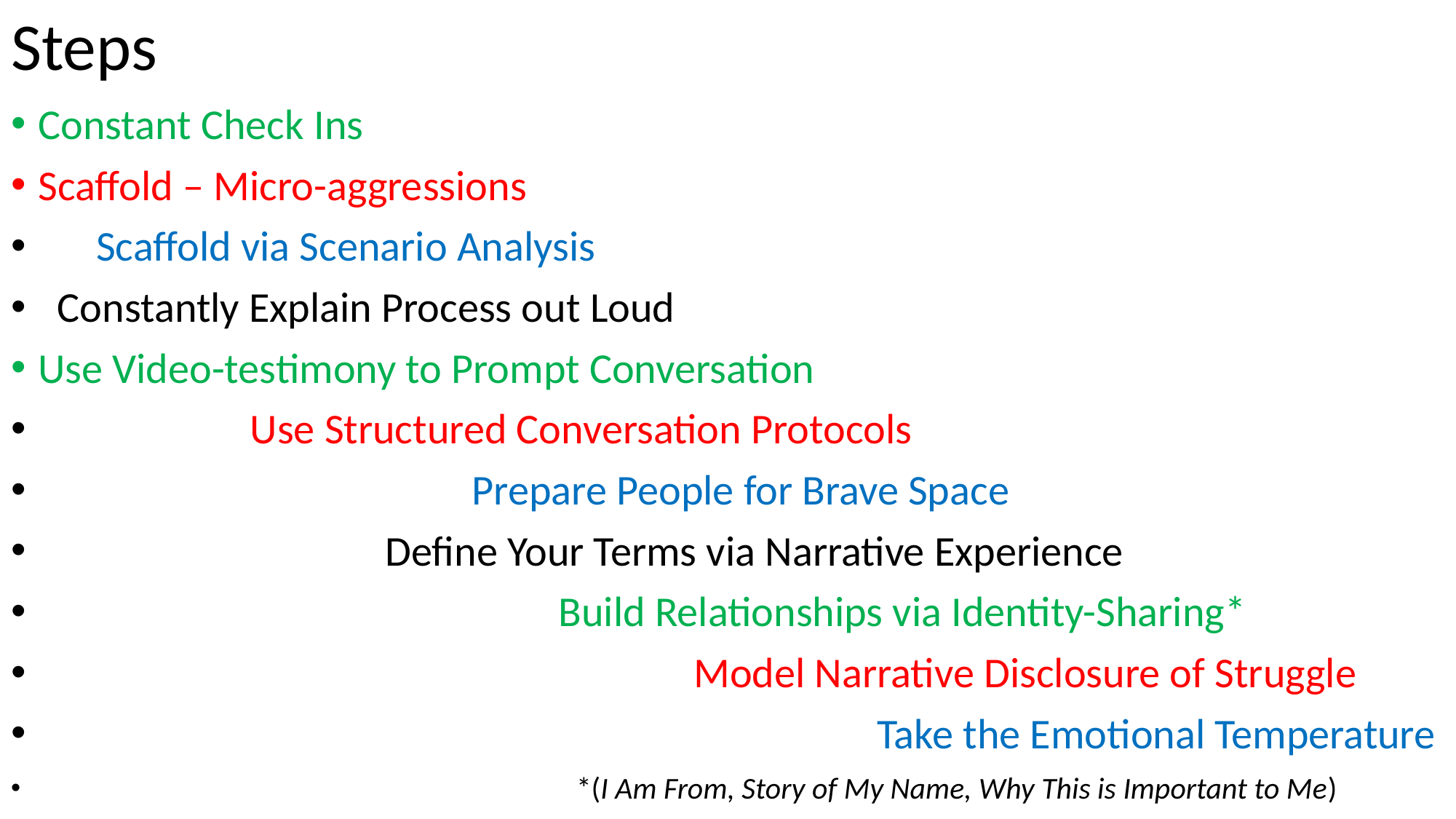

# Steps
Constant Check Ins
Scaffold – Micro-aggressions
      Scaffold via Scenario Analysis
  Constantly Explain Process out Loud
Use Video-testimony to Prompt Conversation
                      Use Structured Conversation Protocols
                                             Prepare People for Brave Space
                                    Define Your Terms via Narrative Experience
                                                      Build Relationships via Identity-Sharing*
                                                                    Model Narrative Disclosure of Struggle
                                                                                       Take the Emotional Temperature
                                                                                       *(I Am From, Story of My Name, Why This is Important to Me)